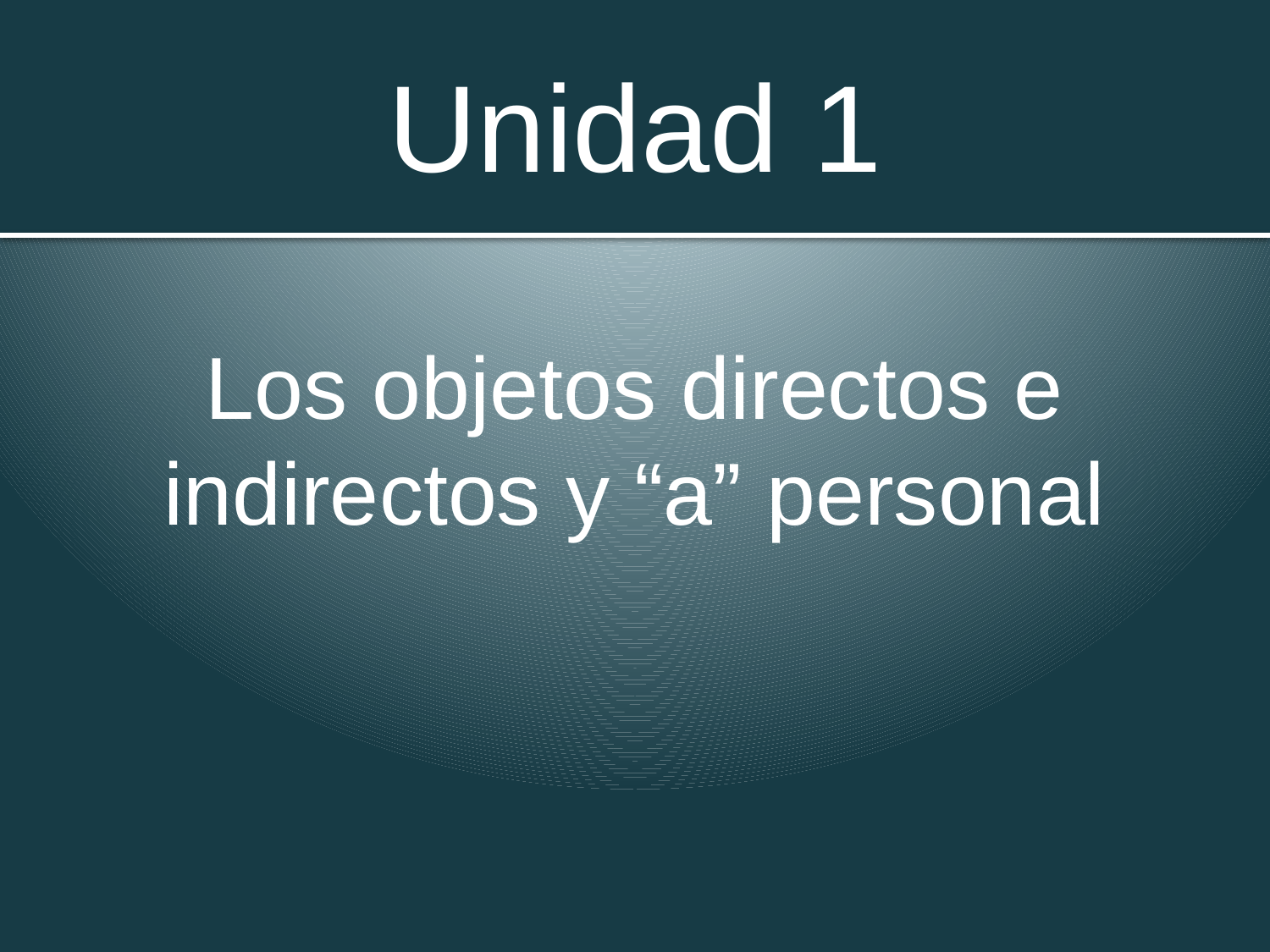

# Unidad 1
Los objetos directos e indirectos y “a” personal